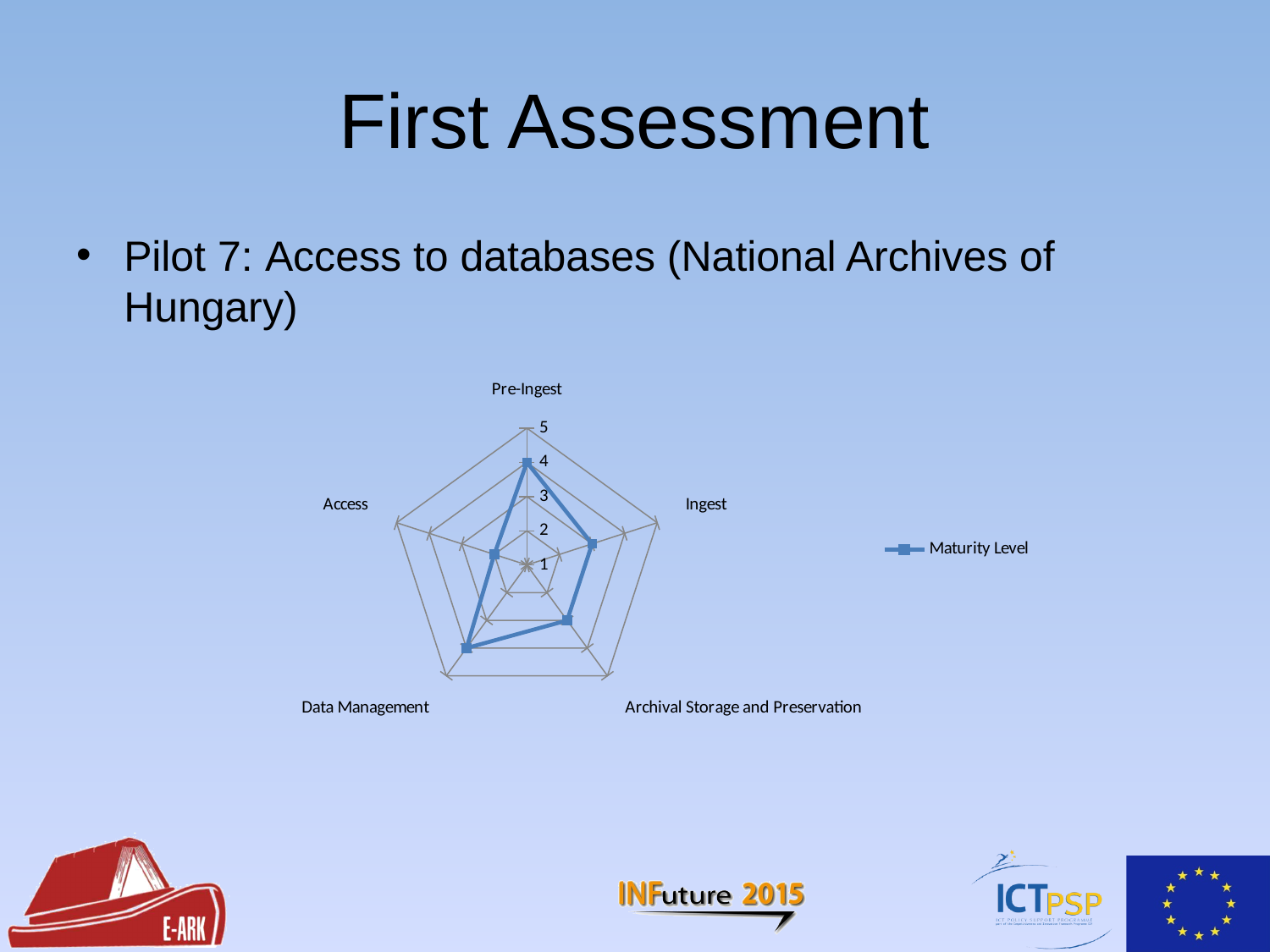

# First Assessment
Pilot 7: Access to databases (National Archives of Hungary)

### Chart

| Category | Maturity Level |
|---|---|
| Pre-Ingest | 4.0 |
| Ingest | 3.0 |
| Archival Storage and Preservation | 3.0 |
| Data Management | 4.0 |
| Access | 2.0 |